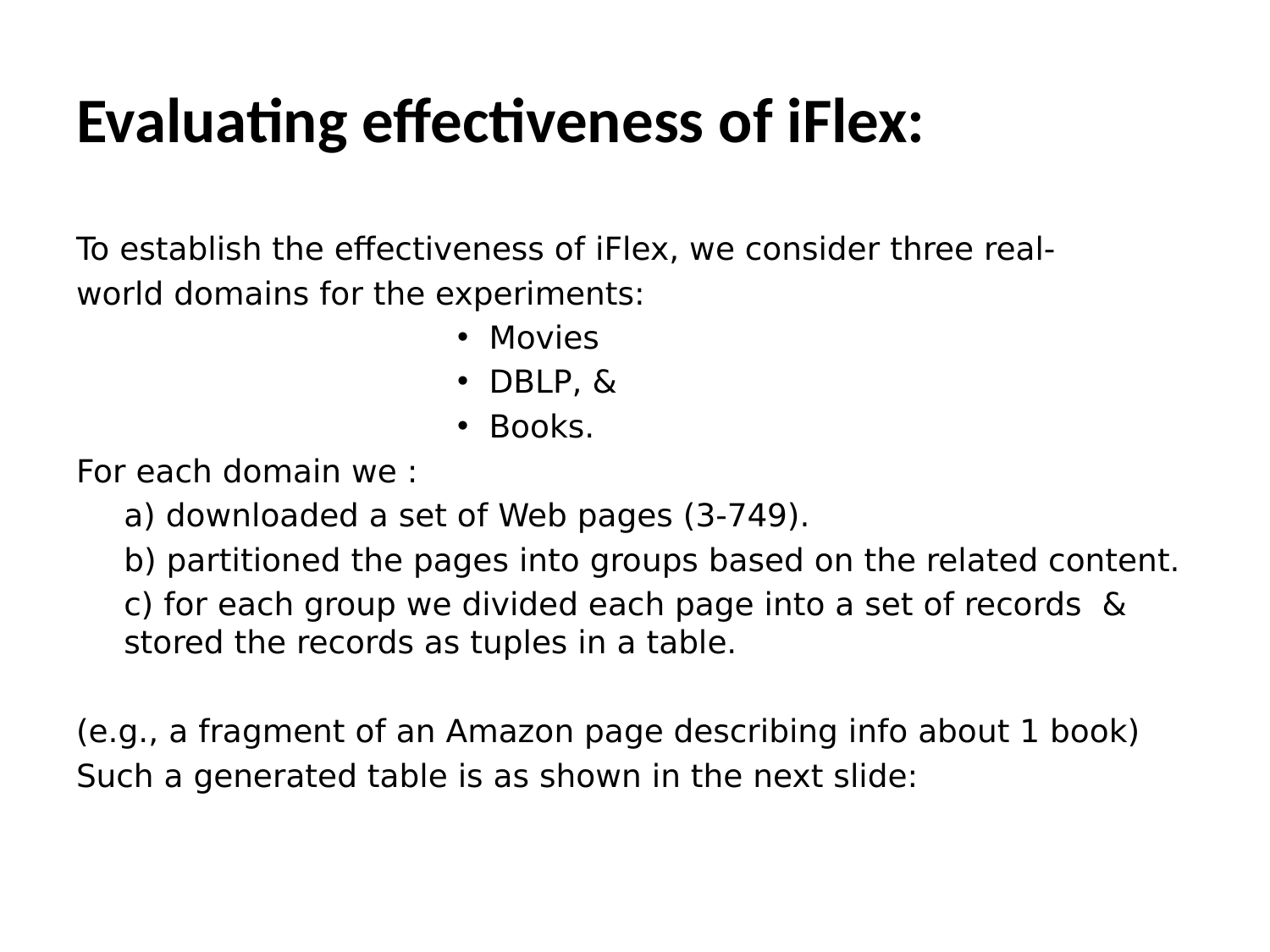

# Evaluating effectiveness of iFlex:
To establish the effectiveness of iFlex, we consider three real-
world domains for the experiments:
Movies
DBLP, &
Books.
For each domain we :
	a) downloaded a set of Web pages (3-749).
	b) partitioned the pages into groups based on the related content.
	c) for each group we divided each page into a set of records  & 	stored the records as tuples in a table.

(e.g., a fragment of an Amazon page describing info about 1 book)
Such a generated table is as shown in the next slide: